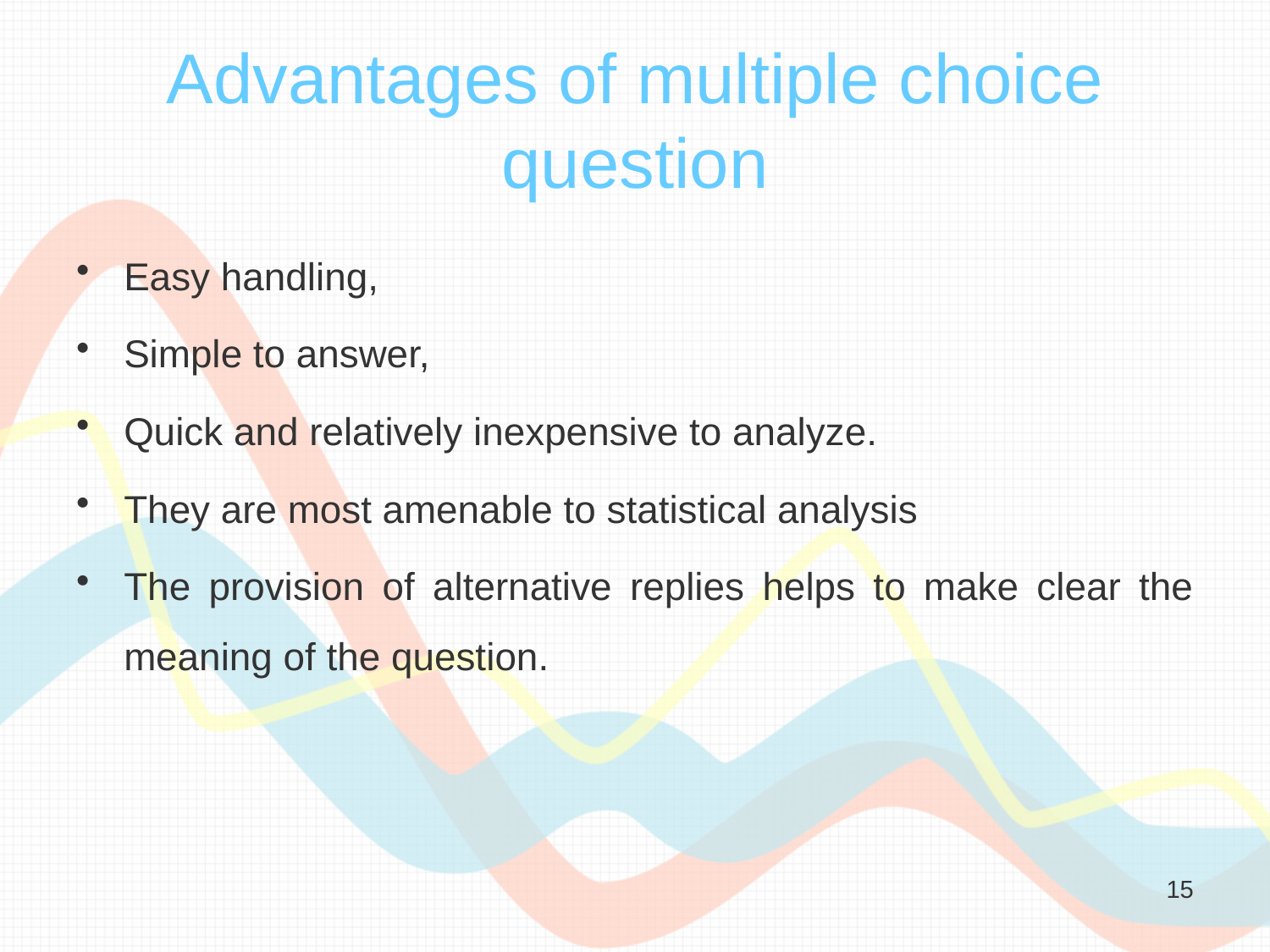

# Advantages of multiple choice question
Easy handling,
Simple to answer,
Quick and relatively inexpensive to analyze.
They are most amenable to statistical analysis
The provision of alternative replies helps to make clear the meaning of the question.

15